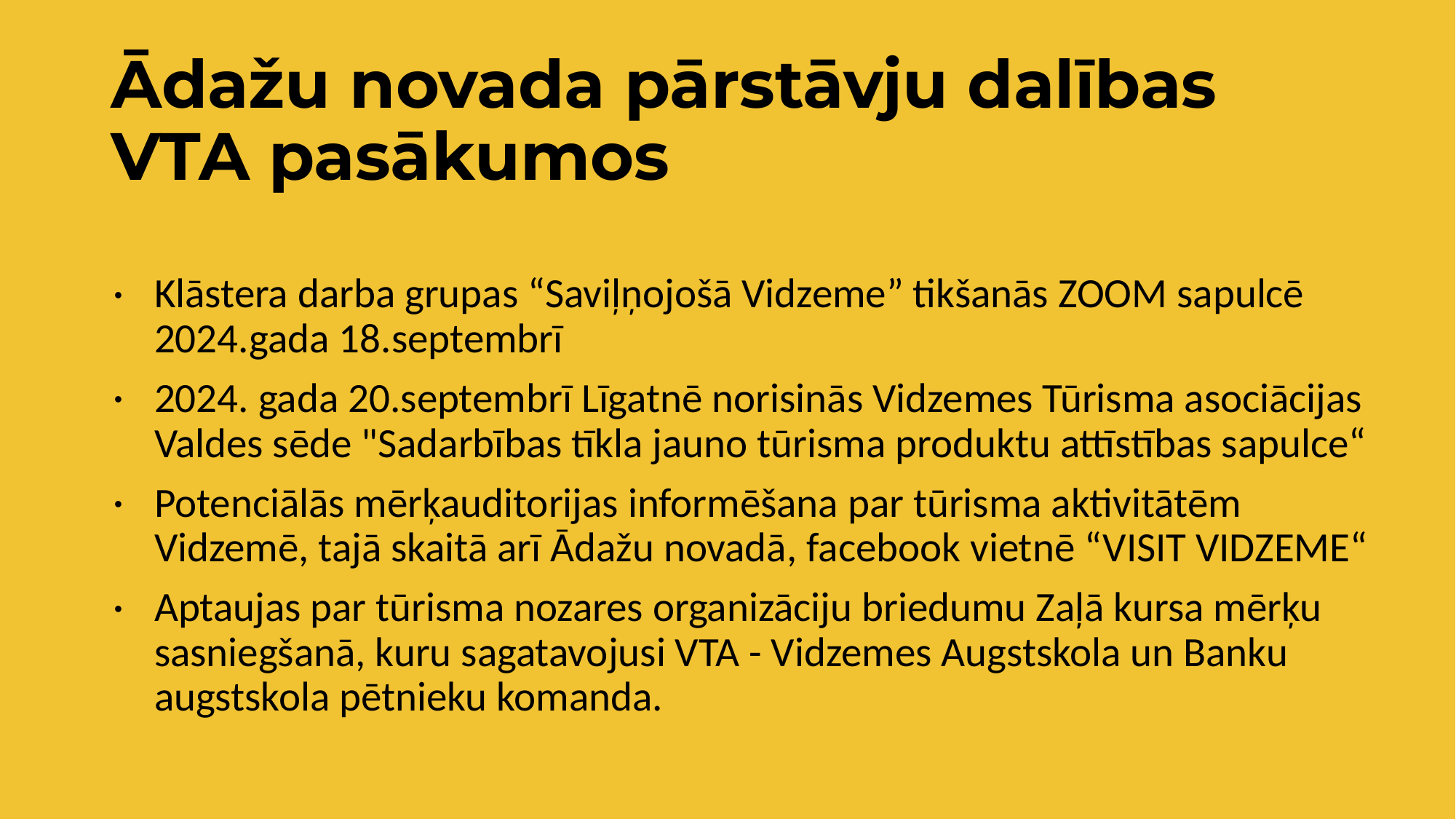

# Ādažu novada pārstāvju dalības VTA pasākumos

Klāstera darba grupas “Saviļņojošā Vidzeme” tikšanās ZOOM sapulcē 2024.gada 18.septembrī
2024. gada 20.septembrī Līgatnē norisinās Vidzemes Tūrisma asociācijas Valdes sēde "Sadarbības tīkla jauno tūrisma produktu attīstības sapulce“
Potenciālās mērķauditorijas informēšana par tūrisma aktivitātēm Vidzemē, tajā skaitā arī Ādažu novadā, facebook vietnē “VISIT VIDZEME“
Aptaujas par tūrisma nozares organizāciju briedumu Zaļā kursa mērķu sasniegšanā, kuru sagatavojusi VTA - Vidzemes Augstskola un Banku augstskola pētnieku komanda.